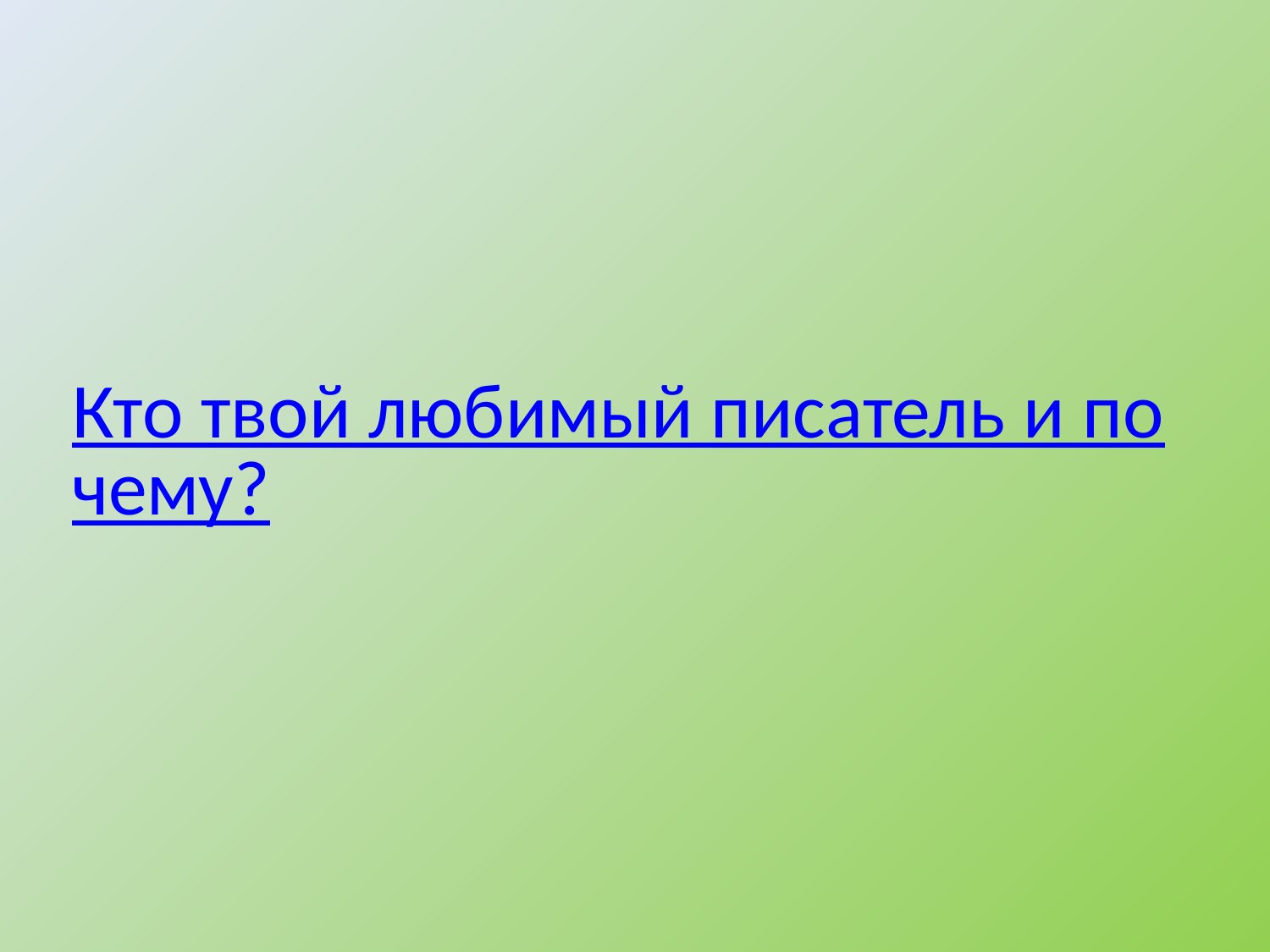

# Кто твой любимый писатель и почему?